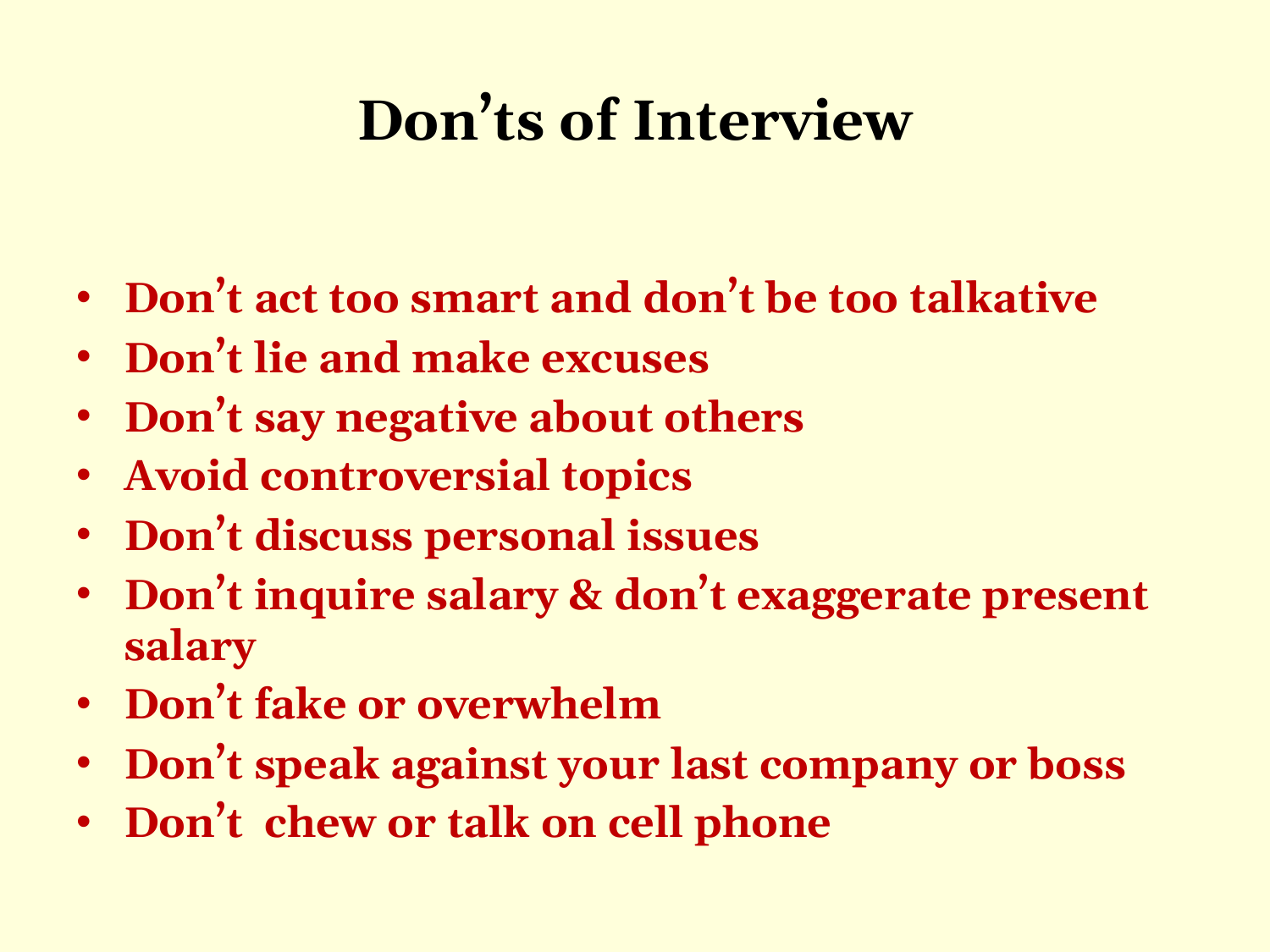

# Don’ts of Interview
Don’t act too smart and don’t be too talkative
Don’t lie and make excuses
Don’t say negative about others
Avoid controversial topics
Don’t discuss personal issues
Don’t inquire salary & don’t exaggerate present salary
Don’t fake or overwhelm
Don’t speak against your last company or boss
Don’t  chew or talk on cell phone